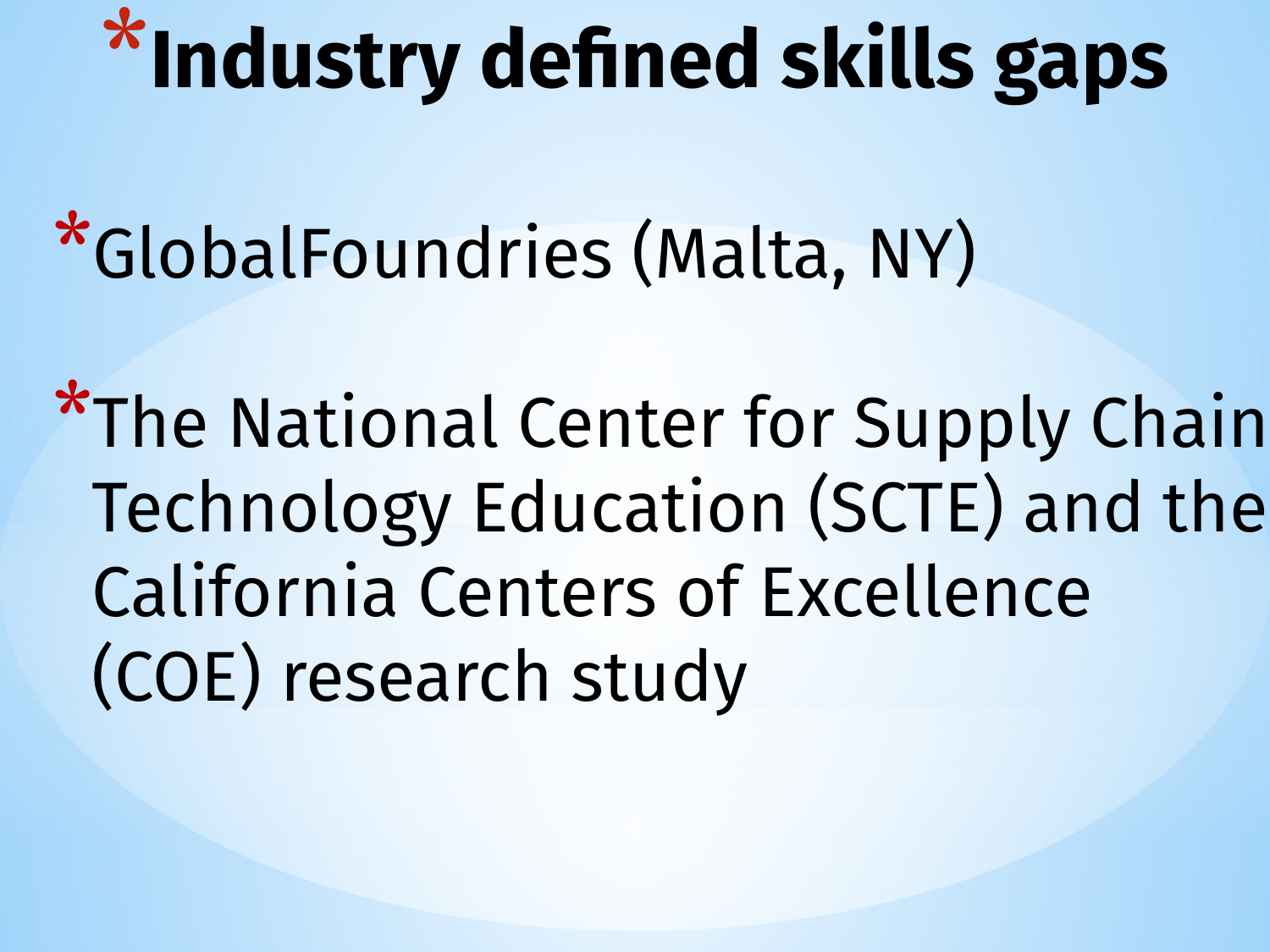

# Industry defined skills gaps
GlobalFoundries (Malta, NY)

The National Center for Supply Chain Technology Education (SCTE) and the California Centers of Excellence (COE) research study